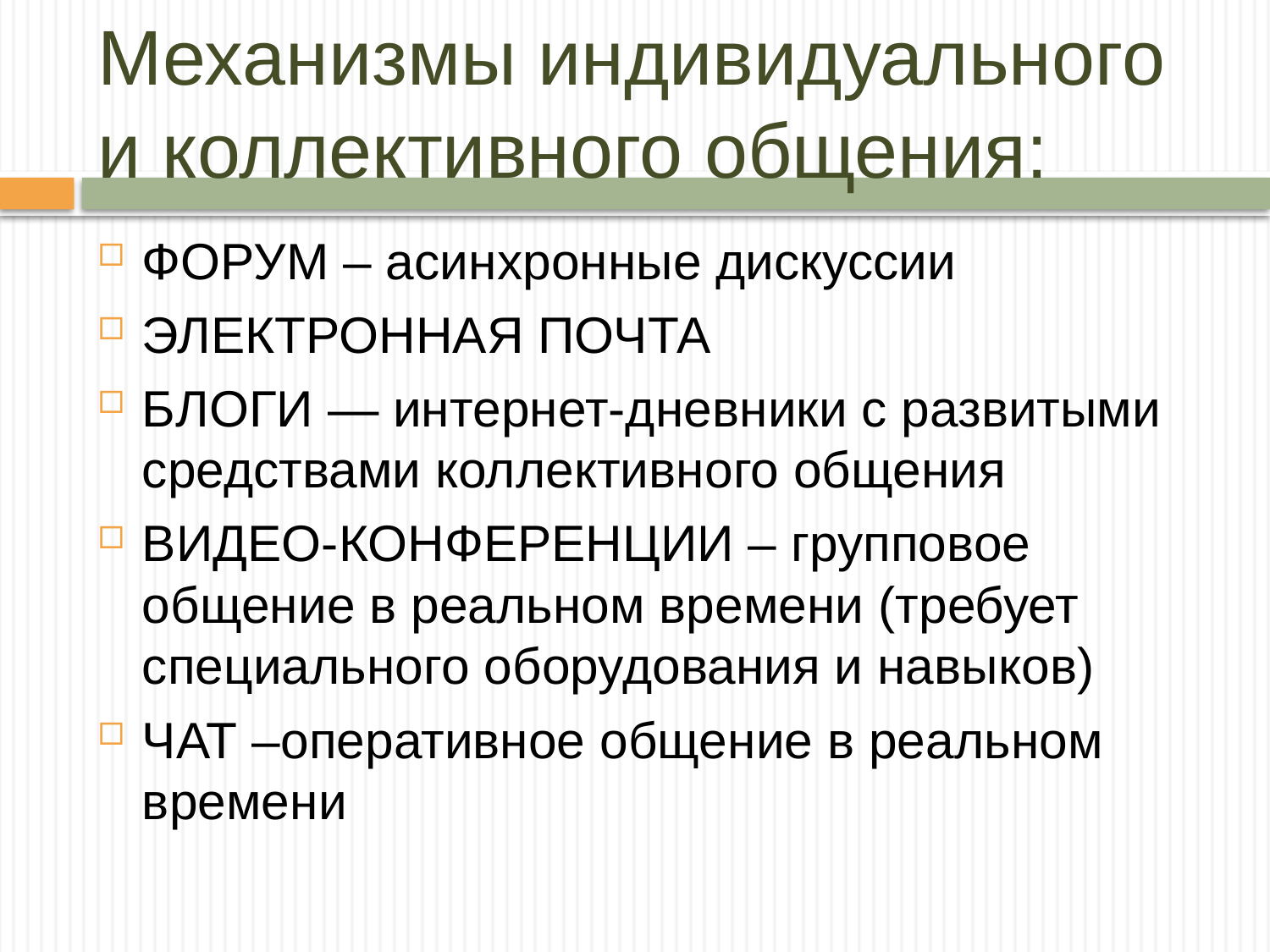

# Механизмы индивидуального и коллективного общения:
ФОРУМ – асинхронные дискуссии
ЭЛЕКТРОННАЯ ПОЧТА
БЛОГИ — интернет-дневники с развитыми средствами коллективного общения
ВИДЕО-КОНФЕРЕНЦИИ – групповое общение в реальном времени (требует специального оборудования и навыков)
ЧАТ –оперативное общение в реальном времени